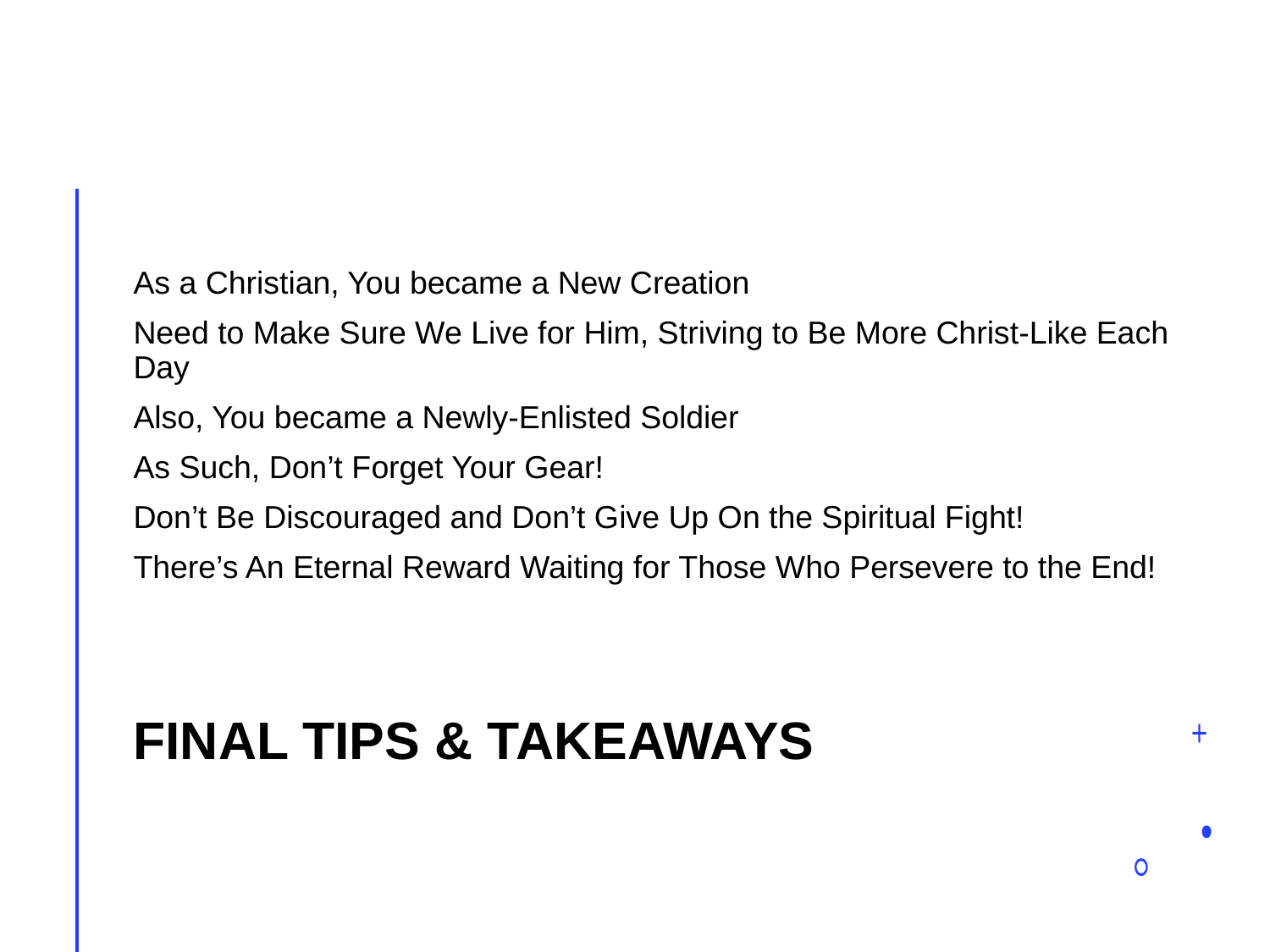

As a Christian, You became a New Creation
Need to Make Sure We Live for Him, Striving to Be More Christ-Like Each Day
Also, You became a Newly-Enlisted Soldier
As Such, Don’t Forget Your Gear!
Don’t Be Discouraged and Don’t Give Up On the Spiritual Fight!
There’s An Eternal Reward Waiting for Those Who Persevere to the End!
# Final tips & takeaways